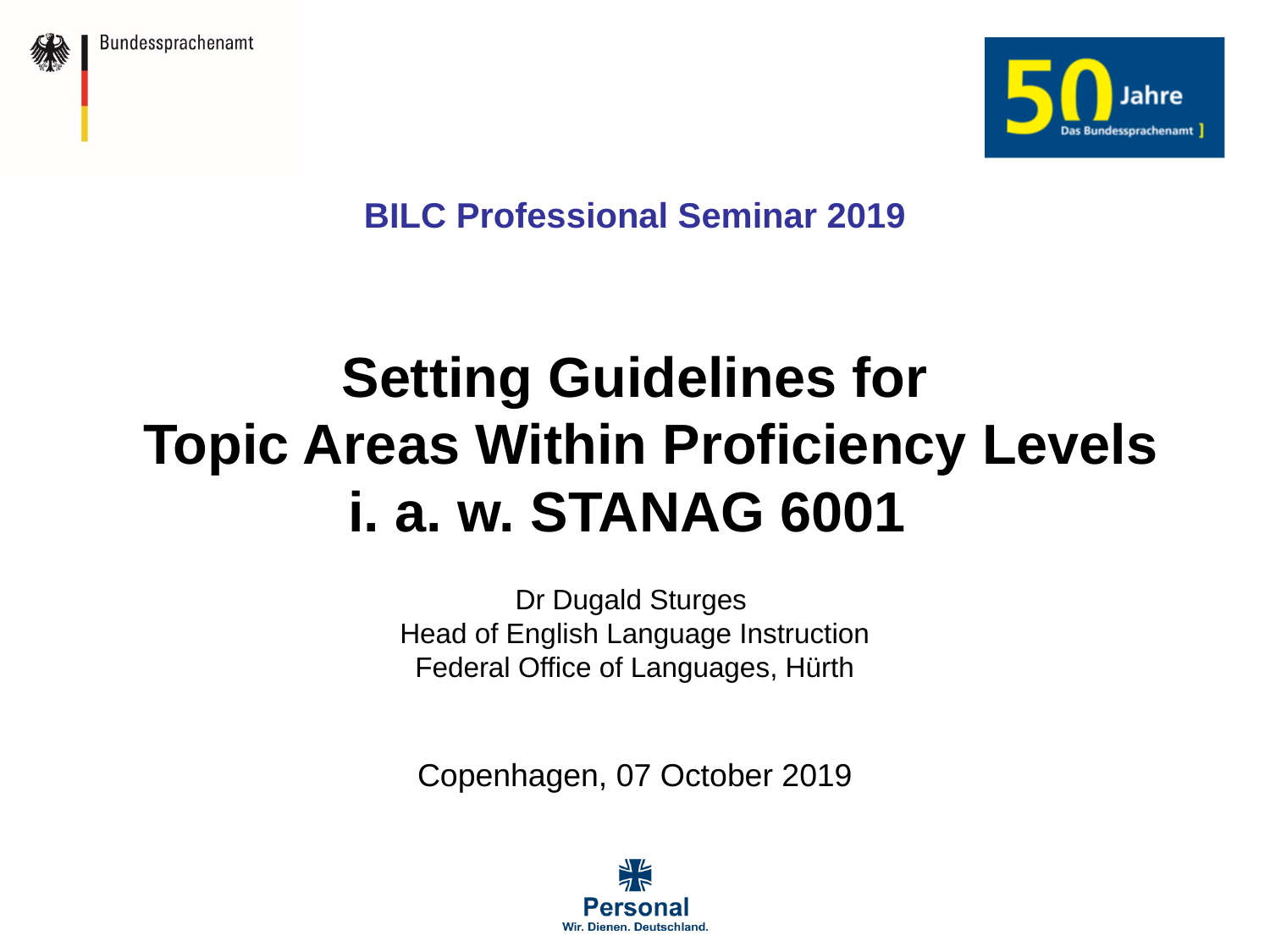

BILC Professional Seminar 2019

Setting Guidelines for
Topic Areas Within Proficiency Levels
i. a. w. STANAG 6001

Dr Dugald Sturges
Head of English Language Instruction
Federal Office of Languages, Hürth

Copenhagen, 07 October 2019